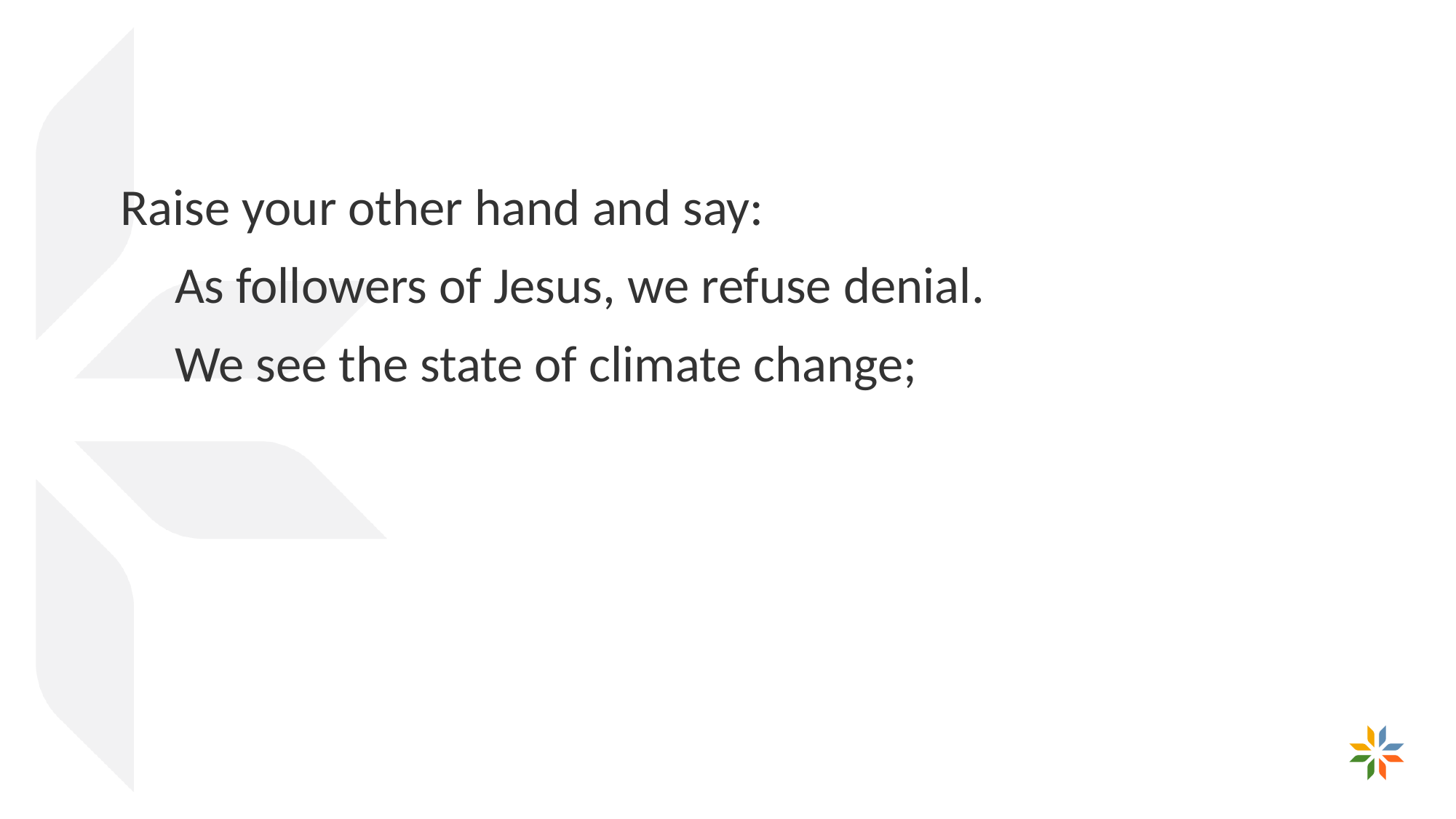

Raise your other hand and say:
As followers of Jesus, we refuse denial.
We see the state of climate change;